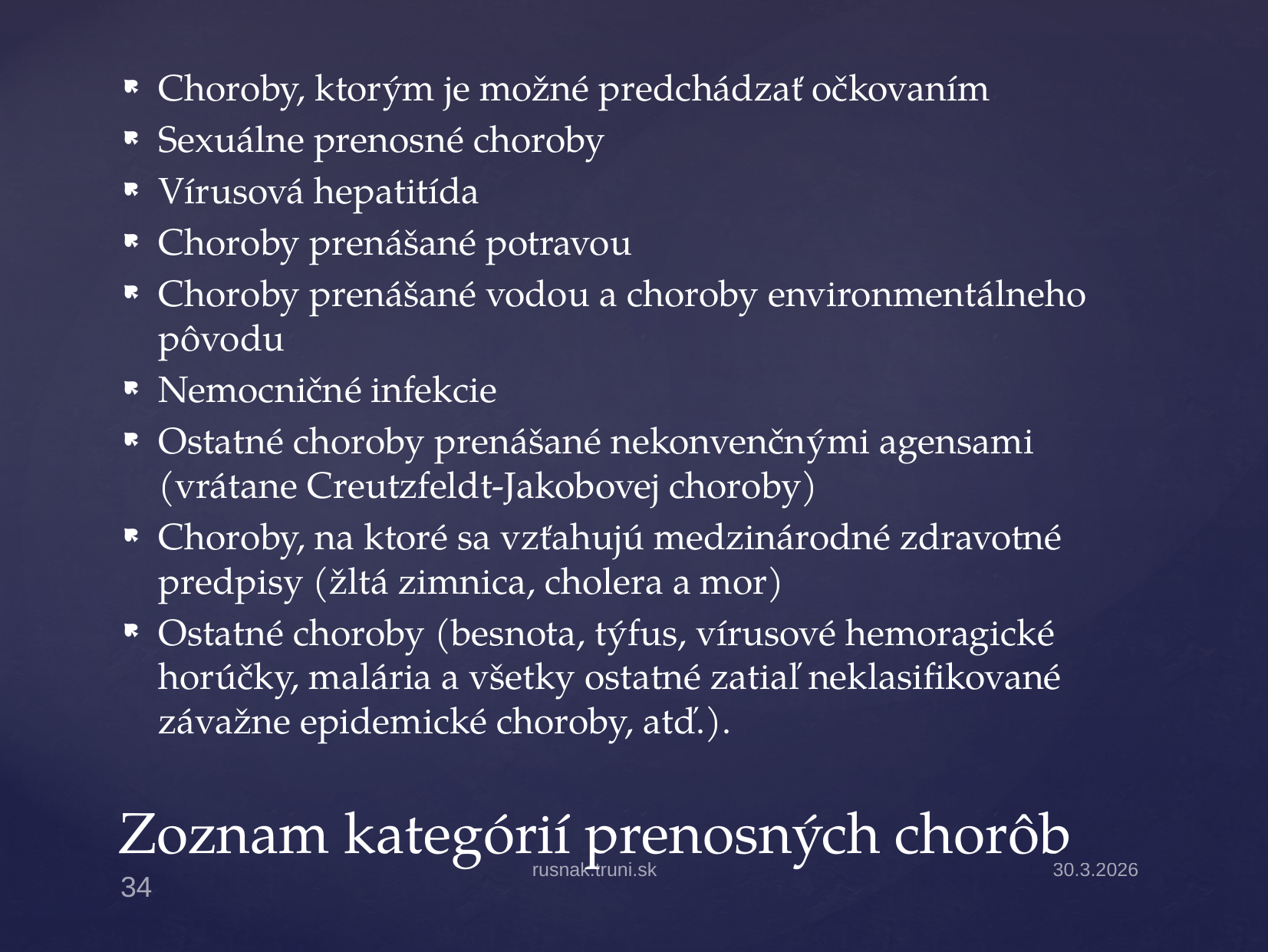

Choroby, ktorým je možné predchádzať očkovaním
Sexuálne prenosné choroby
Vírusová hepatitída
Choroby prenášané potravou
Choroby prenášané vodou a choroby environmentálneho pôvodu
Nemocničné infekcie
Ostatné choroby prenášané nekonvenčnými agensami (vrátane Creutzfeldt-Jakobovej choroby)
Choroby, na ktoré sa vzťahujú medzinárodné zdravotné predpisy (žltá zimnica, cholera a mor)
Ostatné choroby (besnota, týfus, vírusové hemoragické horúčky, malária a všetky ostatné zatiaľ neklasifikované závažne epidemické choroby, atď.).
# Zoznam kategórií prenosných chorôb
rusnak.truni.sk
30.3.2026
34